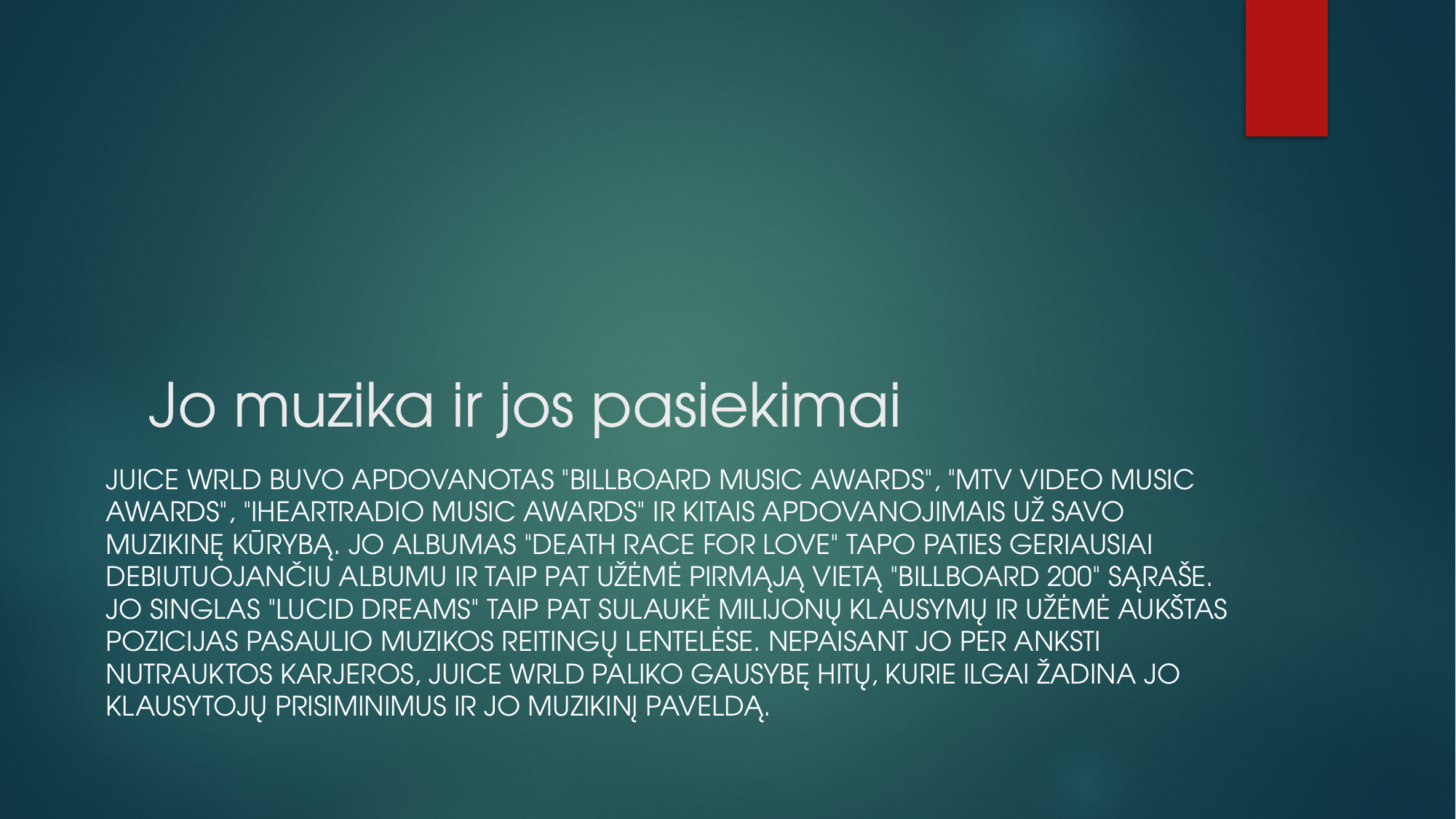

# Jo muzika ir jos pasiekimai
JUICE WRLD buvo apdovanotas "Billboard Music Awards", "MTV Video Music Awards", "iHeartRadio Music Awards" ir kitais apdovanojimais už savo muzikinę kūrybą. Jo albumas "Death Race for Love" tapo paties geriausiai debiutuojančiu albumu ir taip pat užėmė pirmąją vietą "Billboard 200" sąraše. Jo singlas "Lucid Dreams" taip pat sulaukė milijonų klausymų ir užėmė aukštas pozicijas pasaulio muzikos reitingų lentelėse. Nepaisant jo per anksti nutrauktos karjeros, Juice WRLD paliko gausybę hitų, kurie ilgai žadina jo klausytojų prisiminimus ir jo muzikinį paveldą.